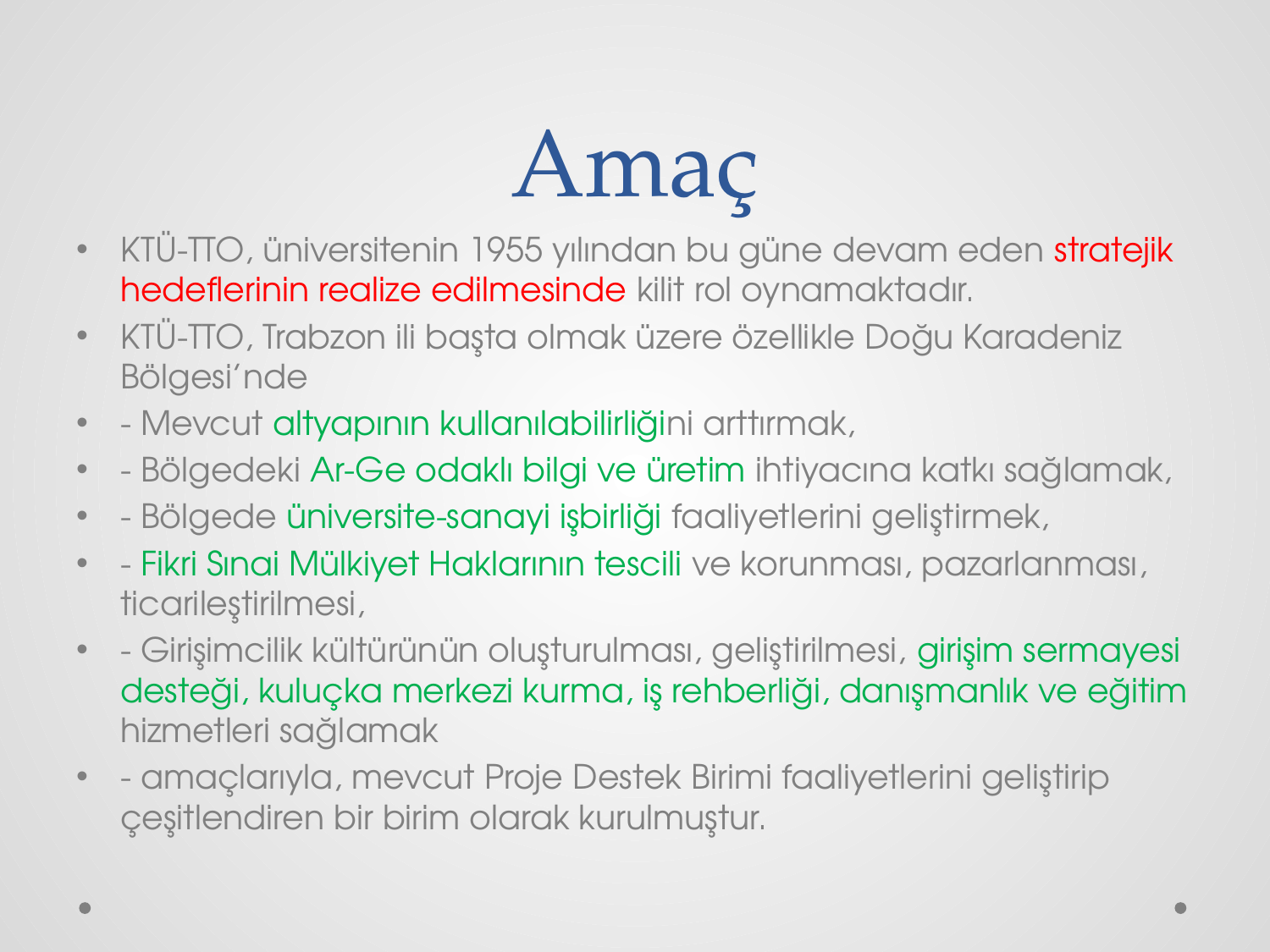

# Amaç
KTÜ-TTO, üniversitenin 1955 yılından bu güne devam eden stratejik hedeflerinin realize edilmesinde kilit rol oynamaktadır.
KTÜ-TTO, Trabzon ili başta olmak üzere özellikle Doğu Karadeniz Bölgesi’nde
- Mevcut altyapının kullanılabilirliğini arttırmak,
- Bölgedeki Ar-Ge odaklı bilgi ve üretim ihtiyacına katkı sağlamak,
- Bölgede üniversite-sanayi işbirliği faaliyetlerini geliştirmek,
- Fikri Sınai Mülkiyet Haklarının tescili ve korunması, pazarlanması, ticarileştirilmesi,
- Girişimcilik kültürünün oluşturulması, geliştirilmesi, girişim sermayesi desteği, kuluçka merkezi kurma, iş rehberliği, danışmanlık ve eğitim hizmetleri sağlamak
- amaçlarıyla, mevcut Proje Destek Birimi faaliyetlerini geliştirip çeşitlendiren bir birim olarak kurulmuştur.